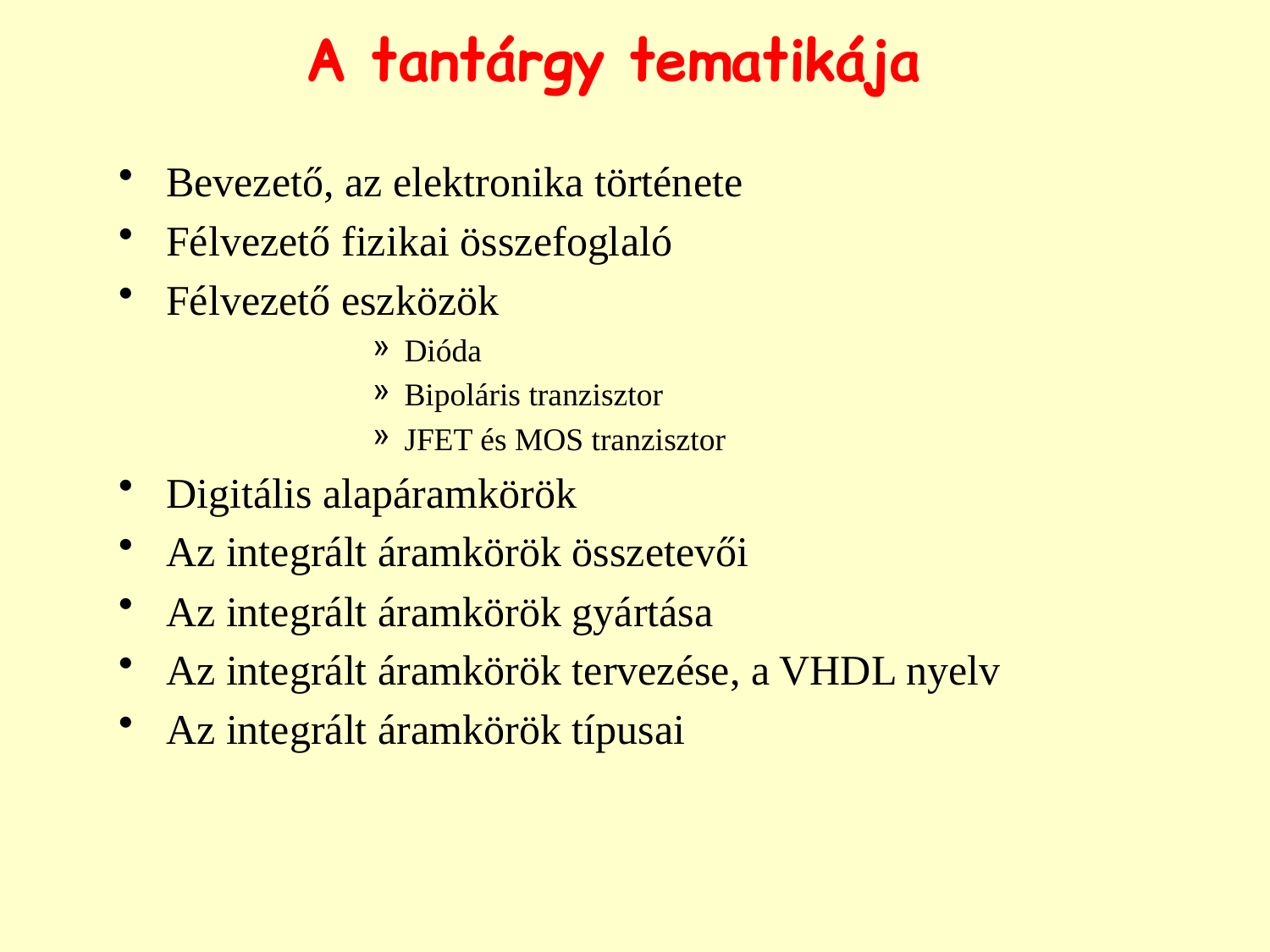

# A tantárgy tematikája
Bevezető, az elektronika története
Félvezető fizikai összefoglaló
Félvezető eszközök
Dióda
Bipoláris tranzisztor
JFET és MOS tranzisztor
Digitális alapáramkörök
Az integrált áramkörök összetevői
Az integrált áramkörök gyártása
Az integrált áramkörök tervezése, a VHDL nyelv
Az integrált áramkörök típusai